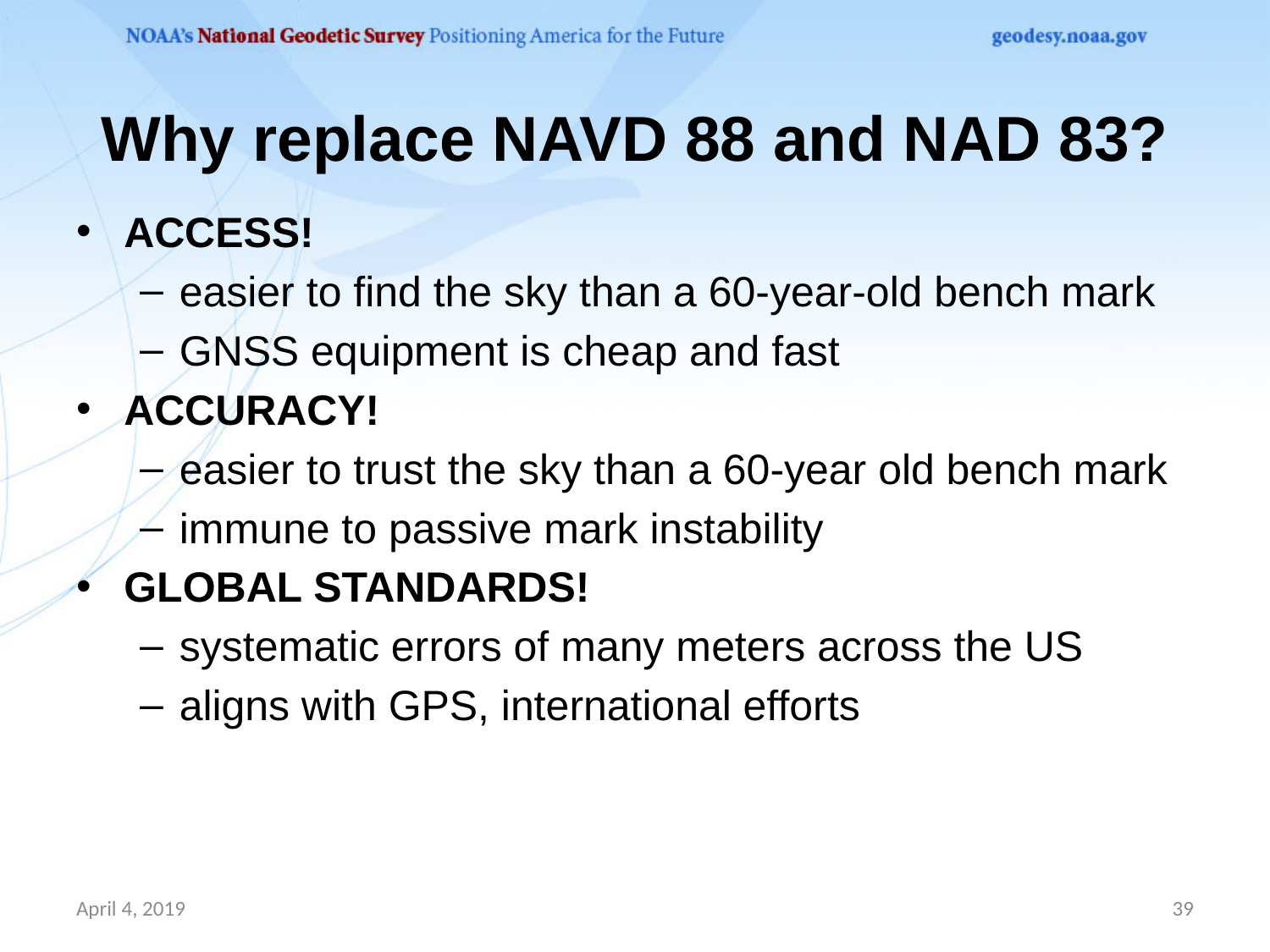

39
# Why replace NAVD 88 and NAD 83?
ACCESS!
easier to find the sky than a 60-year-old bench mark
GNSS equipment is cheap and fast
ACCURACY!
easier to trust the sky than a 60-year old bench mark
immune to passive mark instability
GLOBAL STANDARDS!
systematic errors of many meters across the US
aligns with GPS, international efforts

April 4, 2019